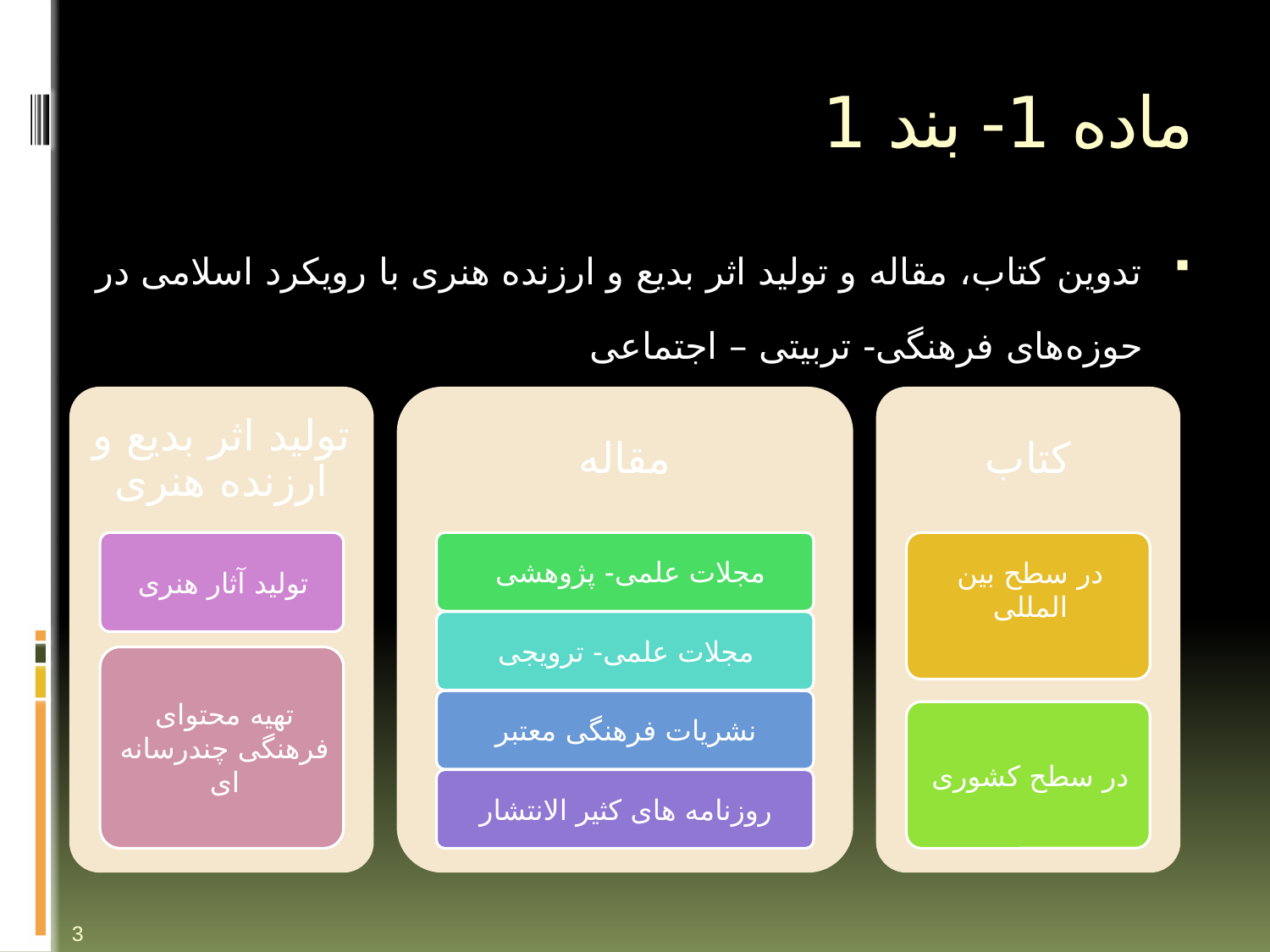

# ماده 1- بند 1
تدوین کتاب، مقاله و تولید اثر بدیع و ارزنده هنری با رویکرد اسلامی در حوزه‌های فرهنگی- تربیتی – اجتماعی
کتاب
در سطح بین المللی

در سطح کشوری
مقاله
مجلات علمی- پژوهشی
مجلات علمی- ترویجی
نشریات فرهنگی معتبر
روزنامه های کثیر الانتشار
تولید اثر بدیع و ارزنده هنری
تولید آثار هنری
تهیه محتوای فرهنگی چندرسانه ای

3